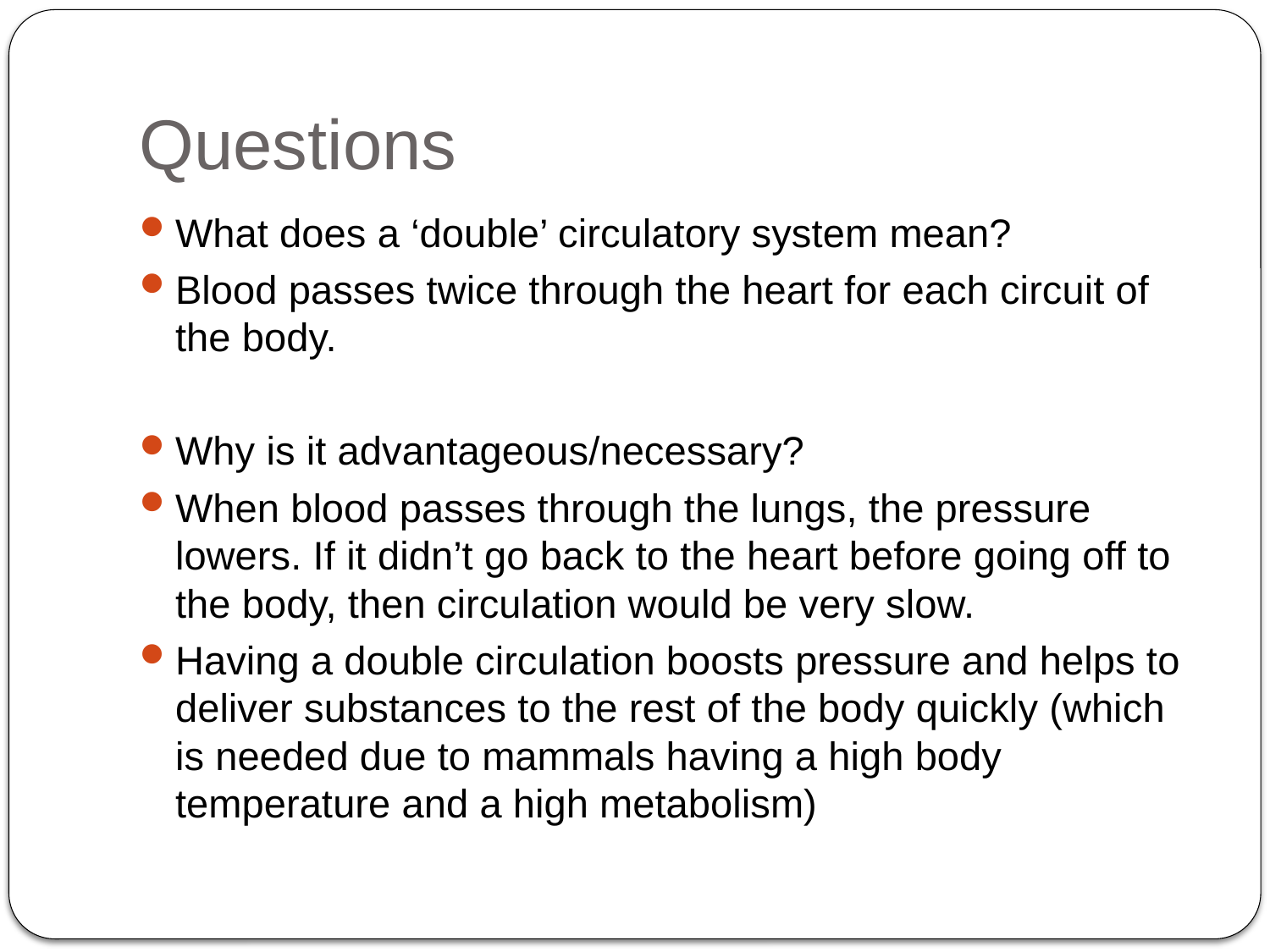

# Questions
What does a ‘double’ circulatory system mean?
Blood passes twice through the heart for each circuit of the body.

Why is it advantageous/necessary?
When blood passes through the lungs, the pressure lowers. If it didn’t go back to the heart before going off to the body, then circulation would be very slow.
Having a double circulation boosts pressure and helps to deliver substances to the rest of the body quickly (which is needed due to mammals having a high body temperature and a high metabolism)